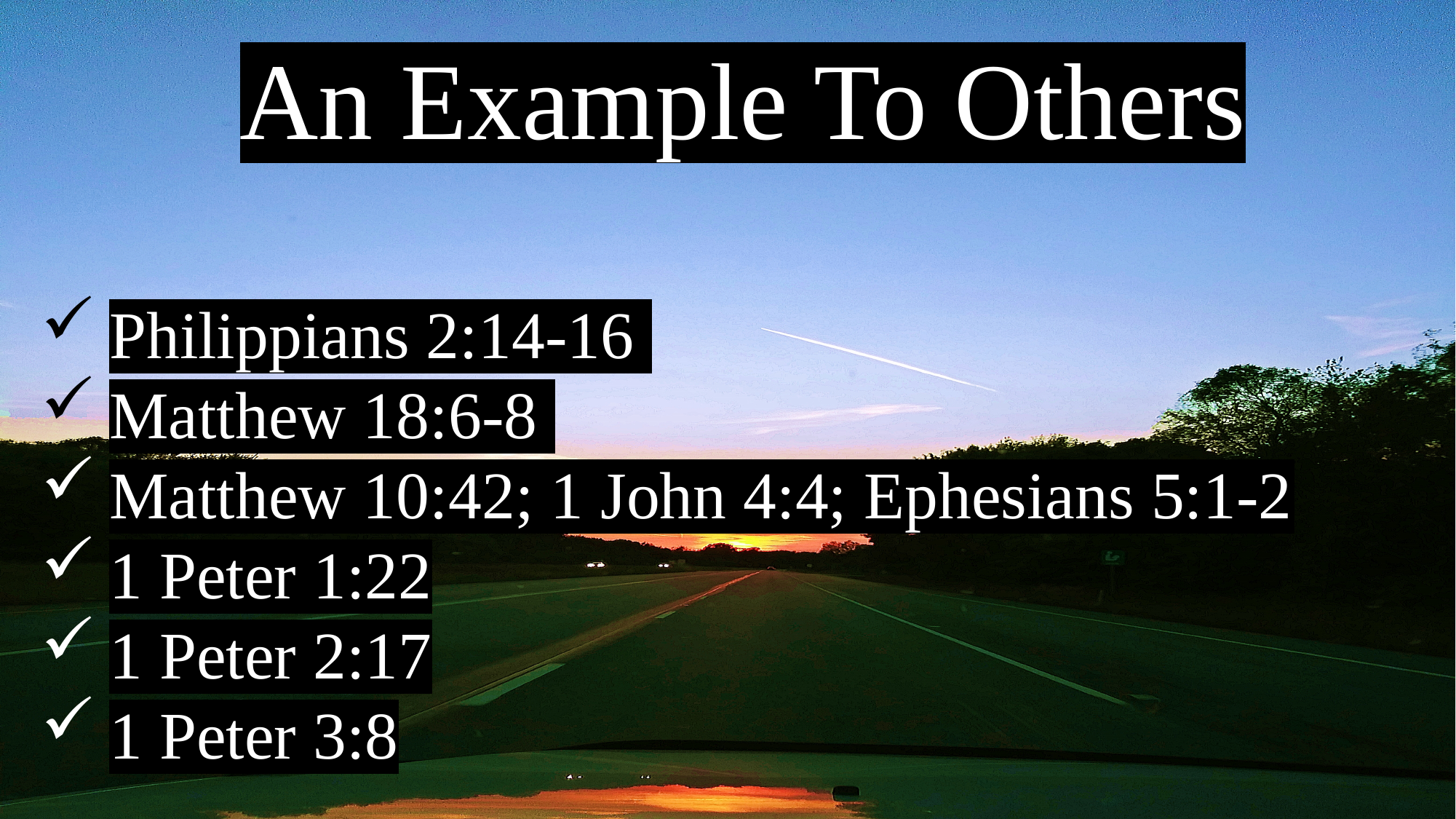

An Example To Others

Philippians 2:14-16
Matthew 18:6-8
Matthew 10:42; 1 John 4:4; Ephesians 5:1-2
1 Peter 1:22
1 Peter 2:17
1 Peter 3:8